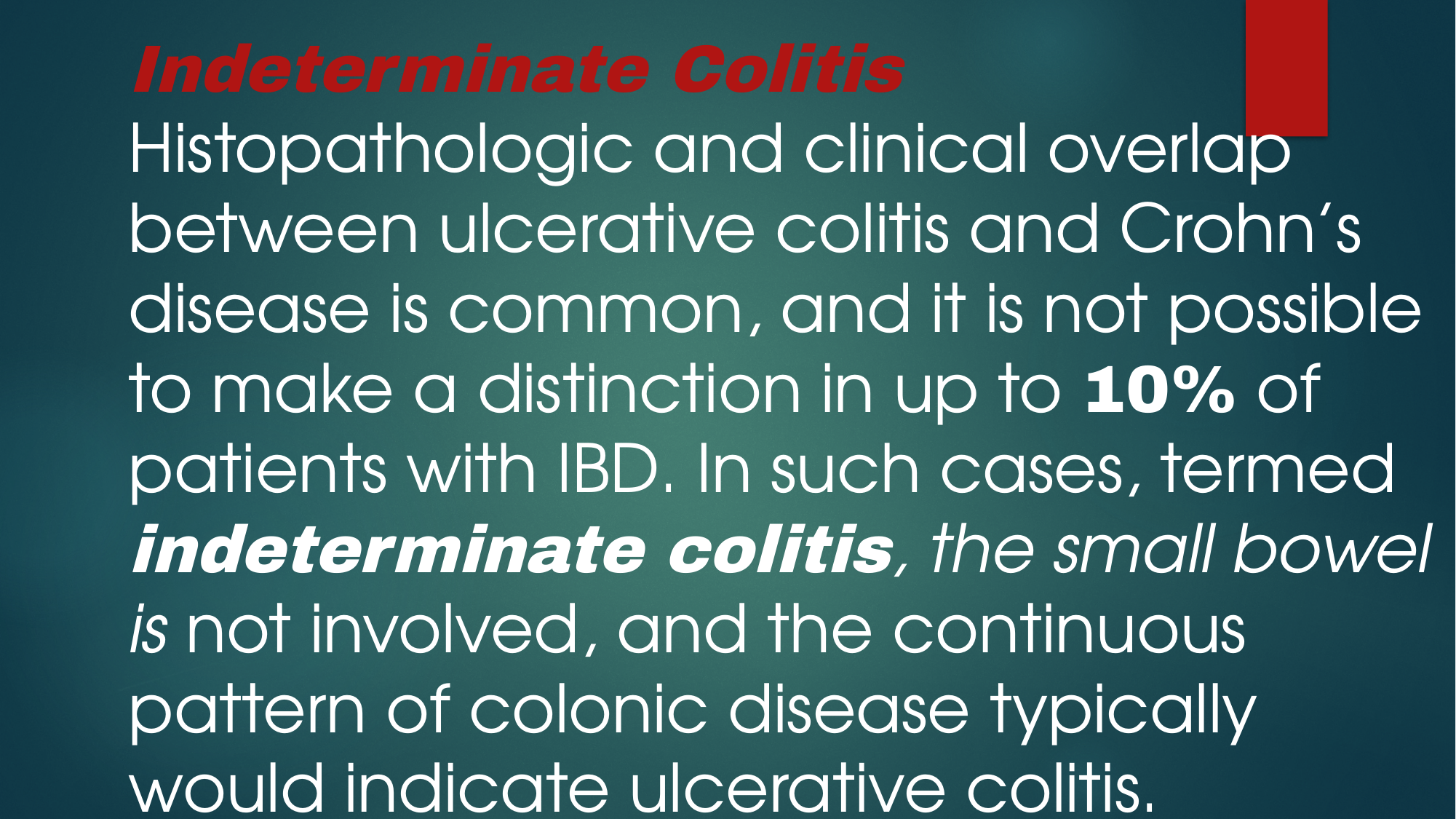

Indeterminate Colitis
Histopathologic and clinical overlap between ulcerative colitis and Crohn’s disease is common, and it is not possible to make a distinction in up to 10% of patients with IBD. In such cases, termed indeterminate colitis, the small bowel is not involved, and the continuous pattern of colonic disease typically would indicate ulcerative colitis.